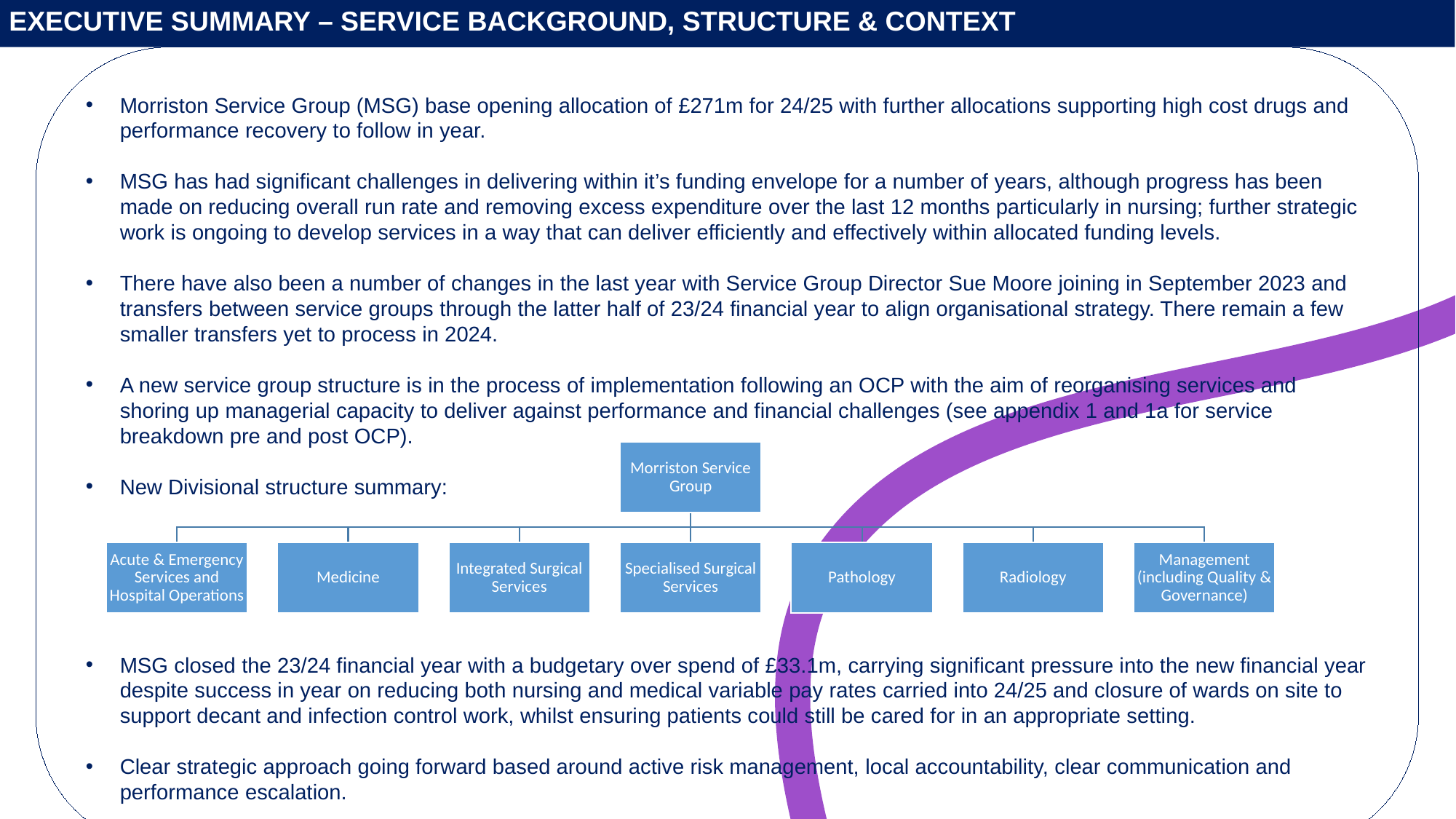

executive summary – Service Background, Structure & Context
Morriston Service Group (MSG) base opening allocation of £271m for 24/25 with further allocations supporting high cost drugs and performance recovery to follow in year.

MSG has had significant challenges in delivering within it’s funding envelope for a number of years, although progress has been made on reducing overall run rate and removing excess expenditure over the last 12 months particularly in nursing; further strategic work is ongoing to develop services in a way that can deliver efficiently and effectively within allocated funding levels.

There have also been a number of changes in the last year with Service Group Director Sue Moore joining in September 2023 and transfers between service groups through the latter half of 23/24 financial year to align organisational strategy. There remain a few smaller transfers yet to process in 2024.

A new service group structure is in the process of implementation following an OCP with the aim of reorganising services and shoring up managerial capacity to deliver against performance and financial challenges (see appendix 1 and 1a for service breakdown pre and post OCP).

New Divisional structure summary:

MSG closed the 23/24 financial year with a budgetary over spend of £33.1m, carrying significant pressure into the new financial year despite success in year on reducing both nursing and medical variable pay rates carried into 24/25 and closure of wards on site to support decant and infection control work, whilst ensuring patients could still be cared for in an appropriate setting.

Clear strategic approach going forward based around active risk management, local accountability, clear communication and performance escalation.

Morriston Service Group
Acute & Emergency Services and Hospital Operations
Medicine
Integrated Surgical Services
Specialised Surgical Services
Pathology
Radiology
Management (including Quality & Governance)